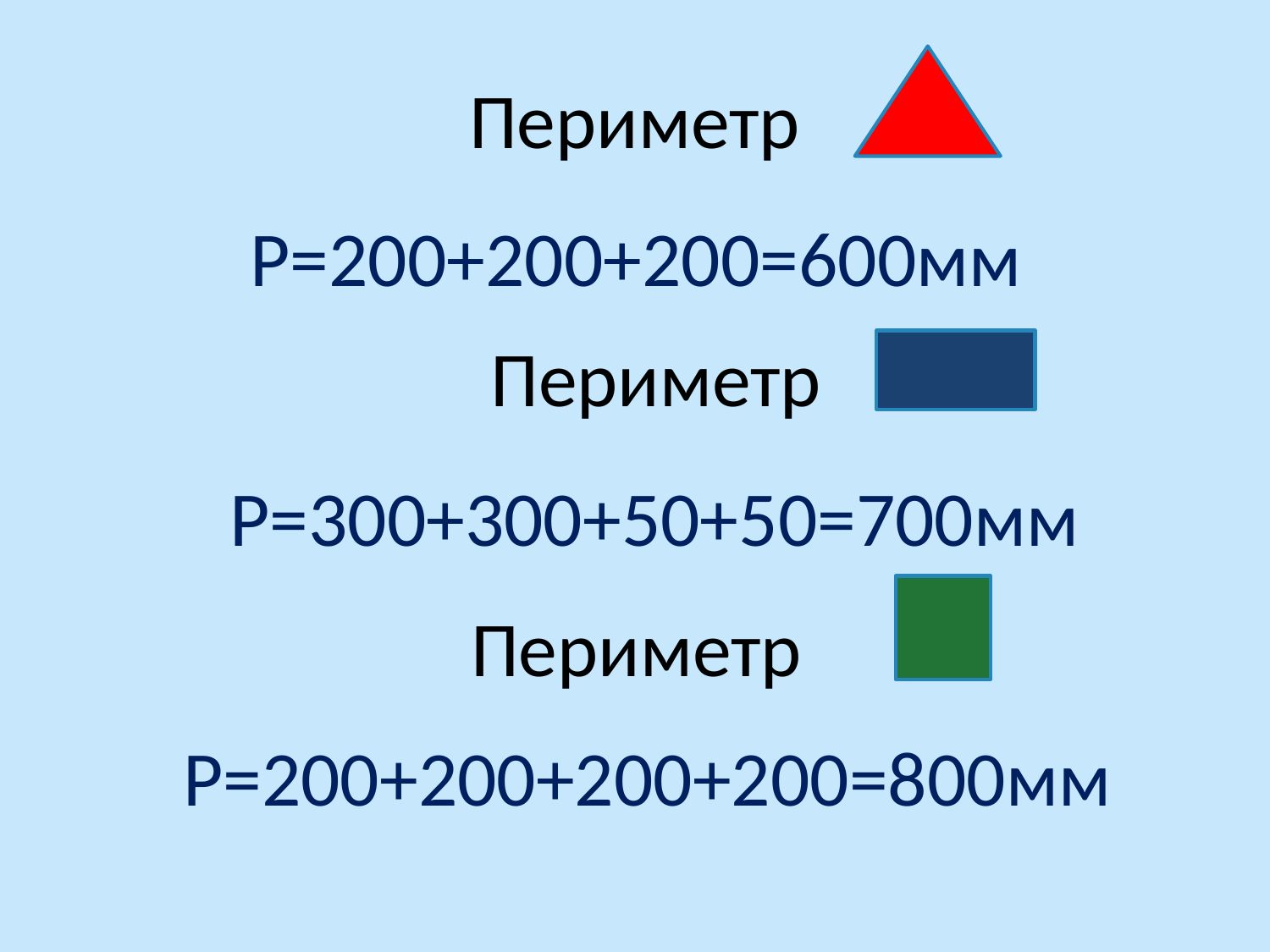

# Периметр

Р=200+200+200=600мм
Периметр

Р=300+300+50+50=700мм
Периметр

Р=200+200+200+200=800мм